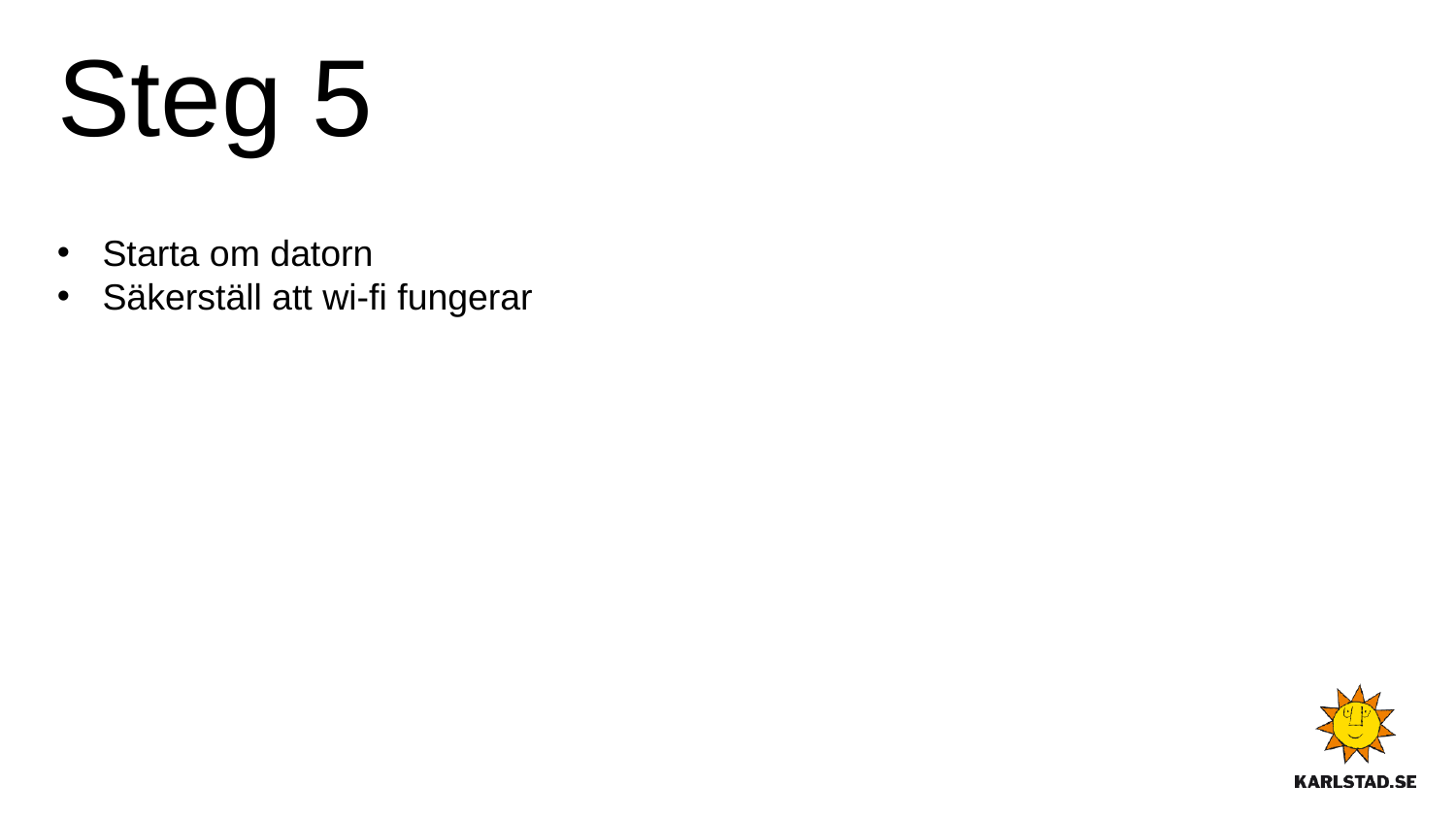

Steg 5
Starta om datorn
Säkerställ att wi-fi fungerar